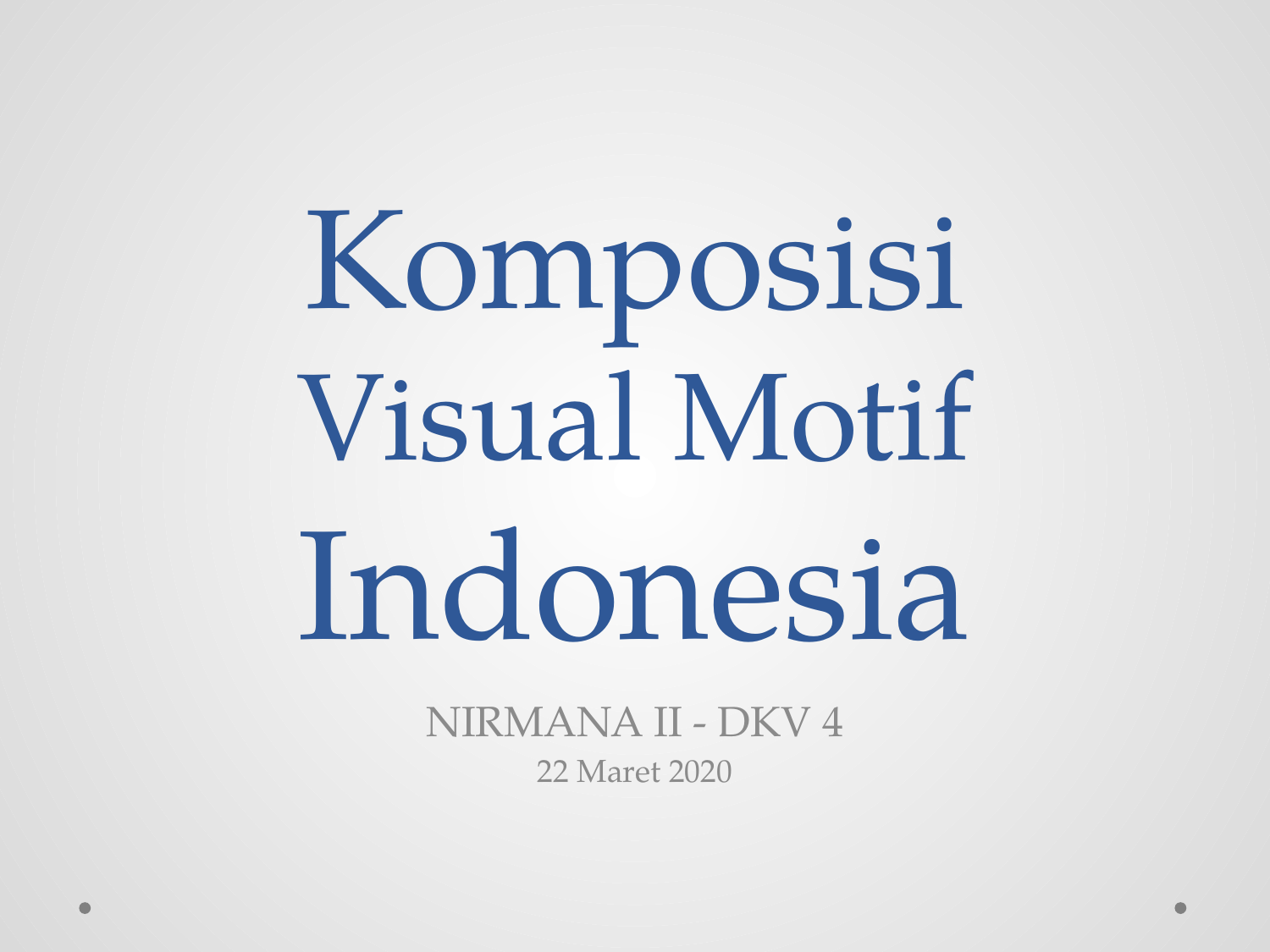

# Komposisi Visual Motif Indonesia
NIRMANA II - DKV 4
22 Maret 2020